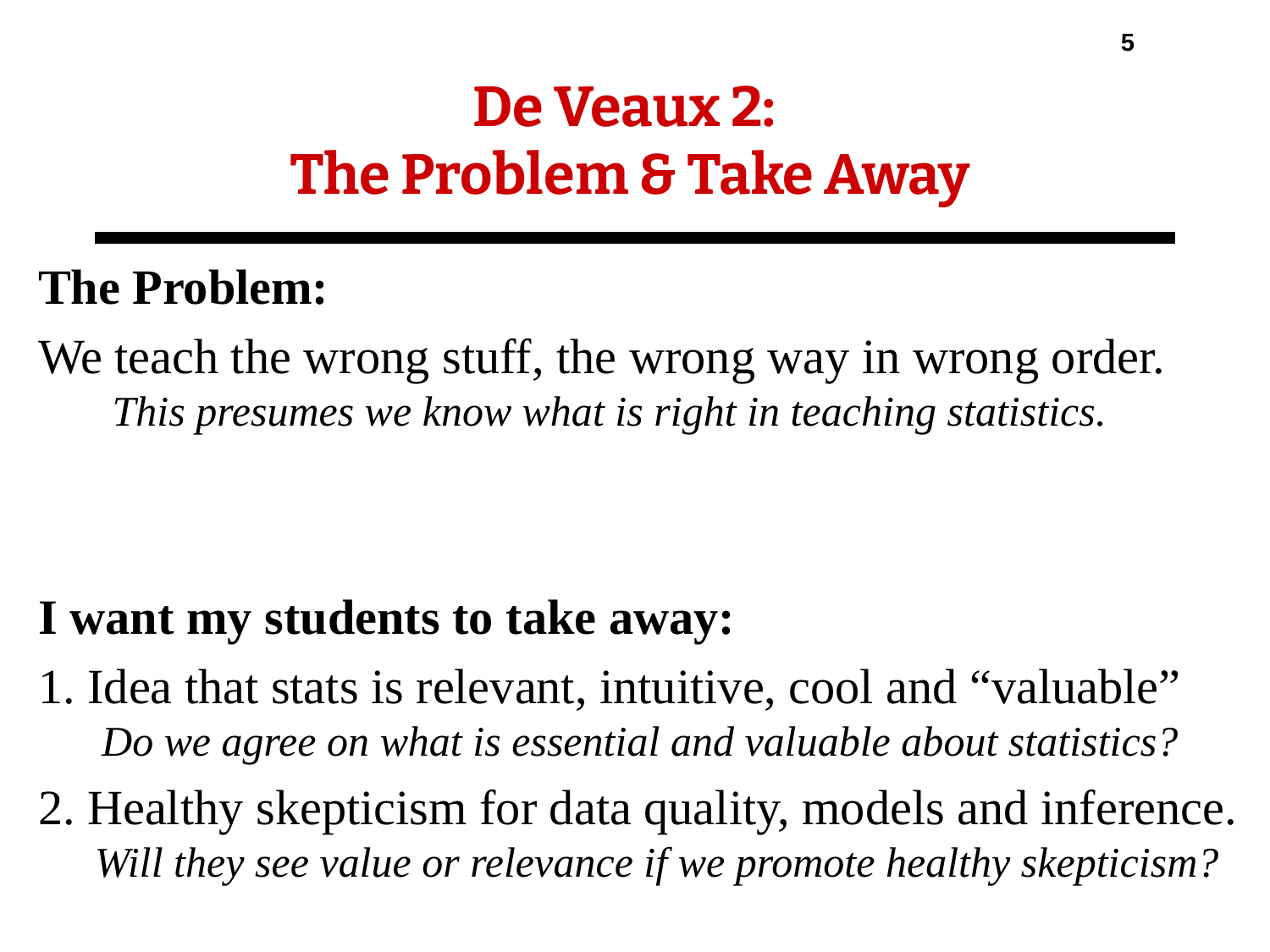

5
# De Veaux 2: The Problem & Take Away
The Problem:
We teach the wrong stuff, the wrong way in wrong order.
       This presumes we know what is right in teaching statistics.

I want my students to take away:
1. Idea that stats is relevant, intuitive, cool and “valuable”
Do we agree on what is essential and valuable about statistics?
2. Healthy skepticism for data quality, models and inference.
Will they see value or relevance if we promote healthy skepticism?